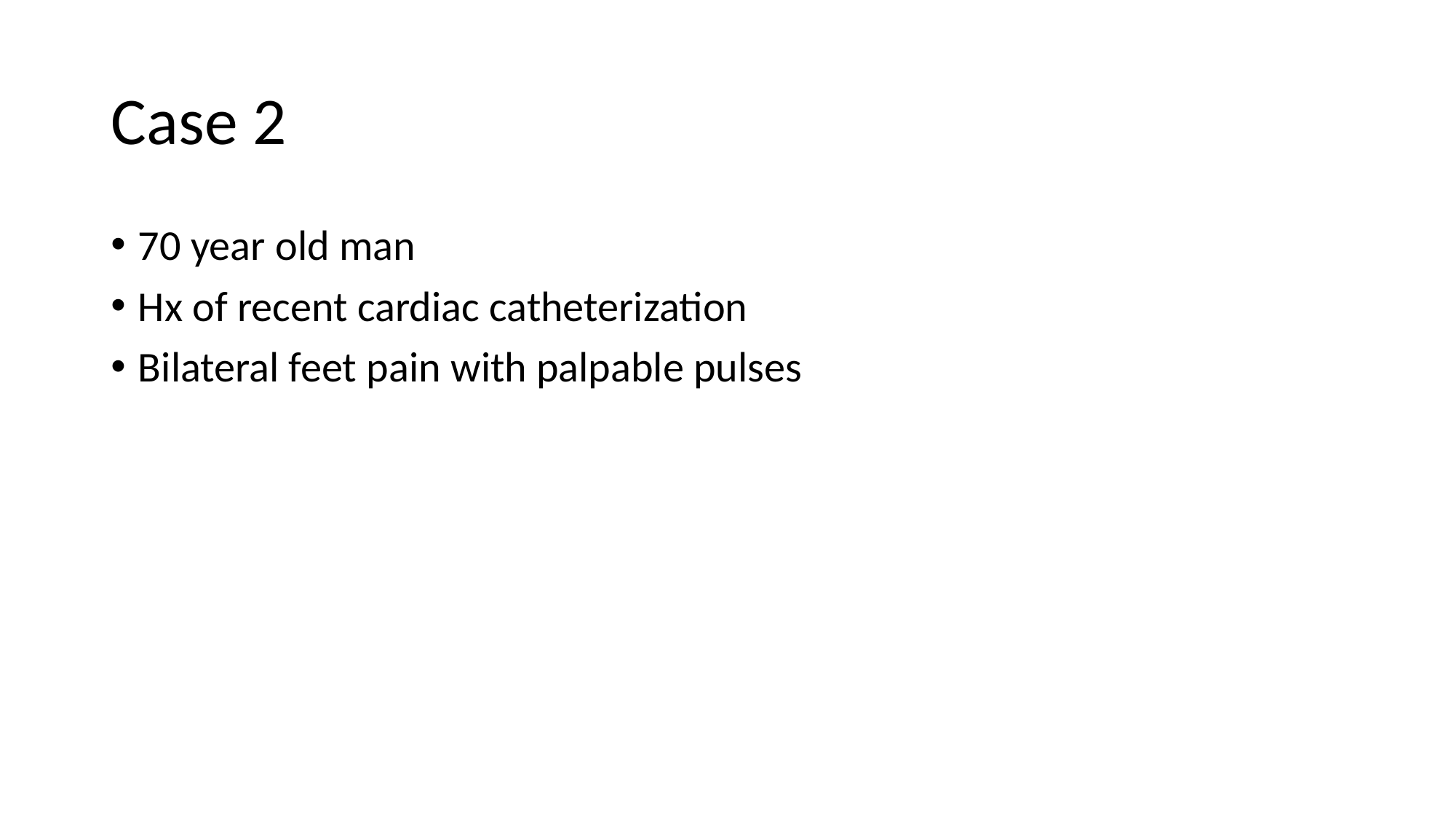

# Case 2
70 year old man
Hx of recent cardiac catheterization
Bilateral feet pain with palpable pulses